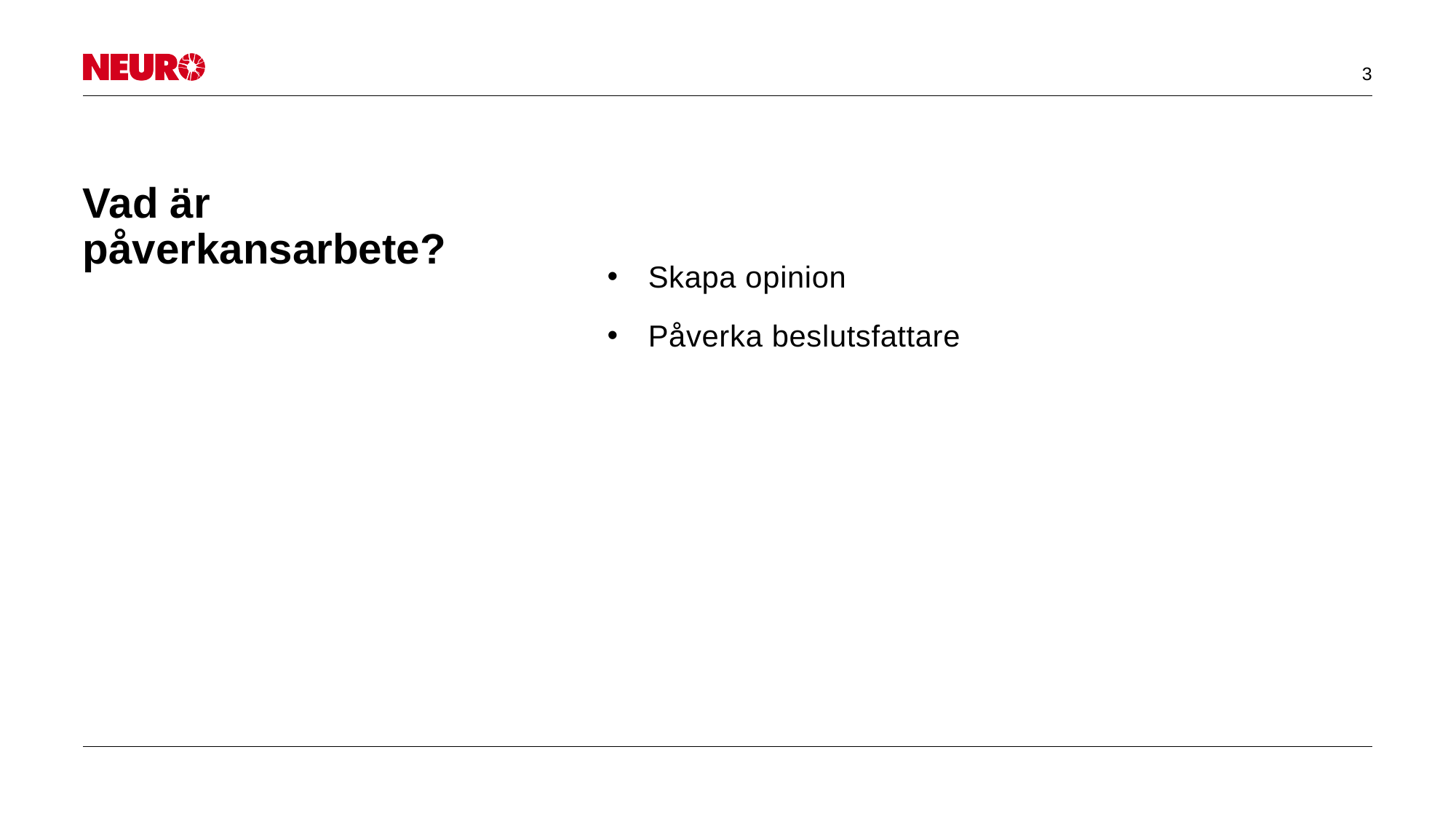

# Vad är påverkansarbete?

Skapa opinion
Påverka beslutsfattare